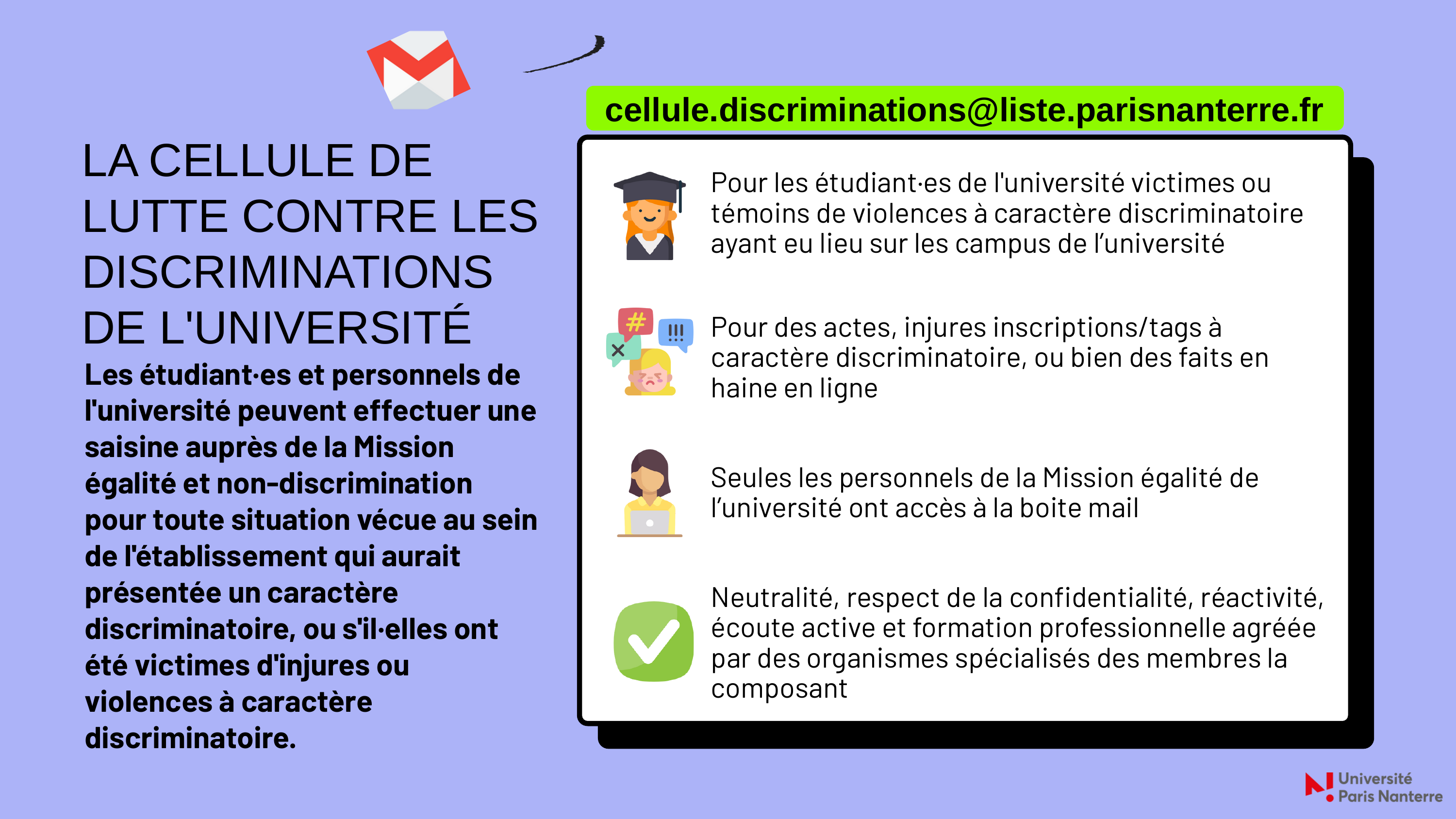

cellule.discriminations@liste.parisnanterre.fr
LA CELLULE DE
LUTTE CONTRE LES DISCRIMINATIONS
DE L'UNIVERSITÉ

Pour les étudiant·es de l'université victimes ou témoins de violences à caractère discriminatoire ayant eu lieu sur les campus de l’université

Pour des actes, injures inscriptions/tags à caractère discriminatoire, ou bien des faits en haine en ligne
Les étudiant·es et personnels de l'université peuvent effectuer une saisine auprès de la Mission égalité et non-discrimination pour toute situation vécue au sein de l'établissement qui aurait présentée un caractère discriminatoire, ou s'il·elles ont été victimes d'injures ou violences à caractère discriminatoire.

Seules les personnels de la Mission égalité de l’université ont accès à la boite mail
Neutralité, respect de la confidentialité, réactivité, écoute active et formation professionnelle agréée par des organismes spécialisés des membres la composant